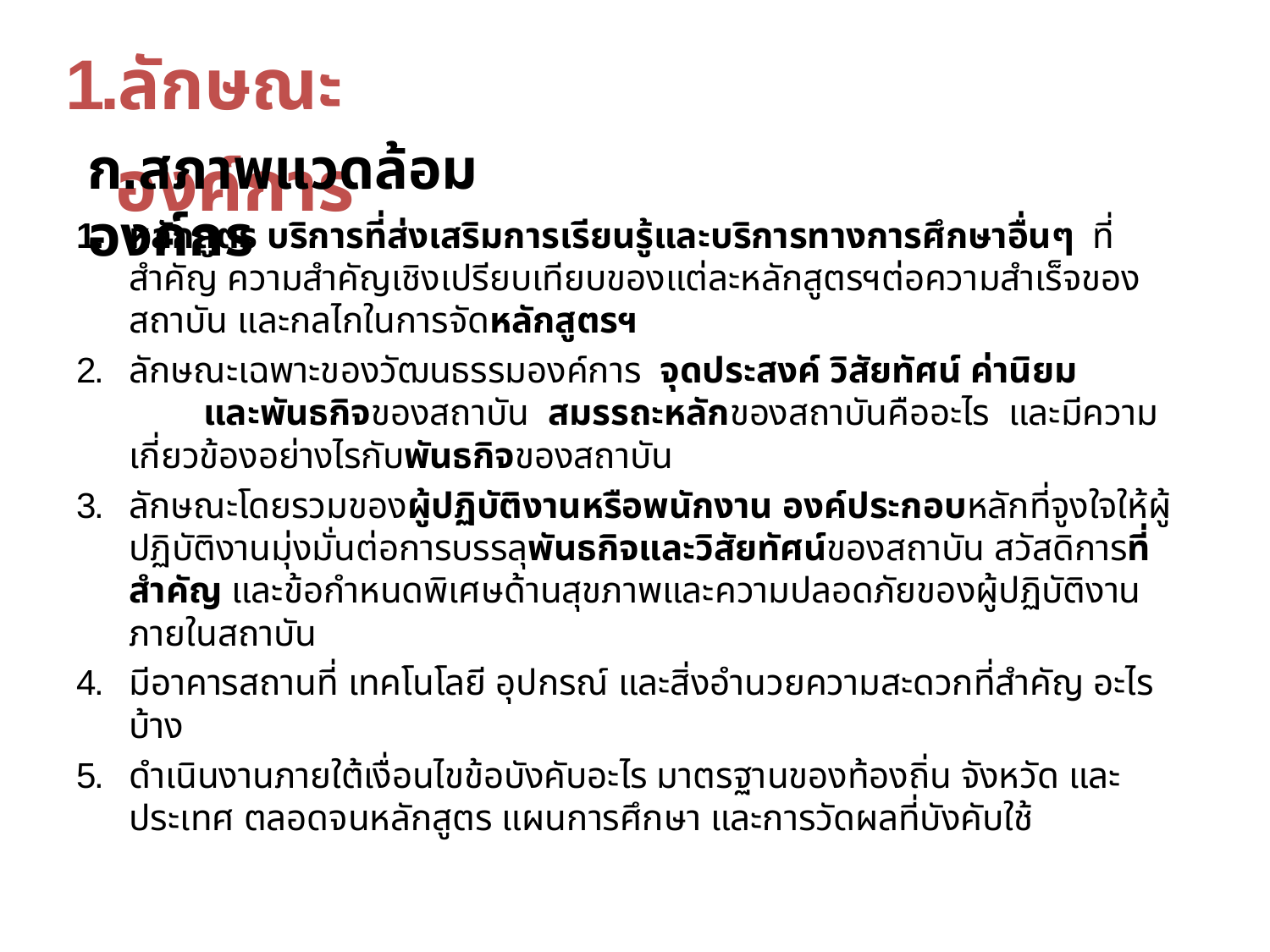

ลักษณะองค์การ
ก.สภาพแวดล้อมองค์กร
หลักสูตร บริการที่ส่งเสริมการเรียนรู้และบริการทางการศึกษาอื่นๆ  ที่สำคัญ ความสำคัญเชิงเปรียบเทียบของแต่ละหลักสูตรฯต่อความสำเร็จของสถาบัน และกลไกในการจัดหลักสูตรฯ
ลักษณะเฉพาะของวัฒนธรรมองค์การ  จุดประสงค์ วิสัยทัศน์ ค่านิยม                   และพันธกิจของสถาบัน  สมรรถะหลักของสถาบันคืออะไร  และมีความเกี่ยวข้องอย่างไรกับพันธกิจของสถาบัน
ลักษณะโดยรวมของผู้ปฏิบัติงานหรือพนักงาน องค์ประกอบหลักที่จูงใจให้ผู้ปฏิบัติงานมุ่งมั่นต่อการบรรลุพันธกิจและวิสัยทัศน์ของสถาบัน สวัสดิการที่สำคัญ และข้อกำหนดพิเศษด้านสุขภาพและความปลอดภัยของผู้ปฏิบัติงานภายในสถาบัน
มีอาคารสถานที่ เทคโนโลยี อุปกรณ์ และสิ่งอำนวยความสะดวกที่สำคัญ อะไรบ้าง
ดำเนินงานภายใต้เงื่อนไขข้อบังคับอะไร มาตรฐานของท้องถิ่น จังหวัด และประเทศ ตลอดจนหลักสูตร แผนการศึกษา และการวัดผลที่บังคับใช้